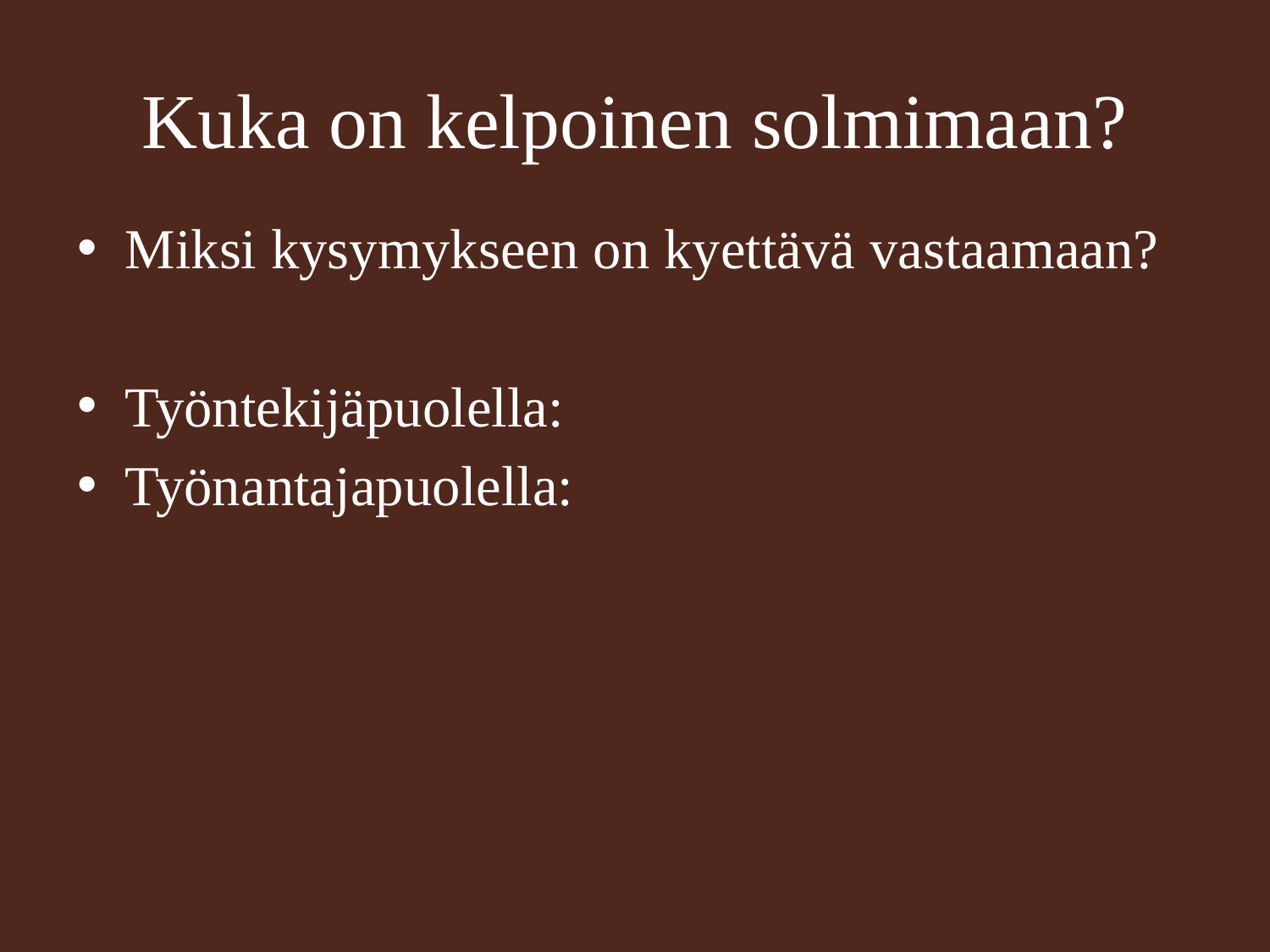

# Kuka on kelpoinen solmimaan?
Miksi kysymykseen on kyettävä vastaamaan?

Työntekijäpuolella:
Työnantajapuolella: